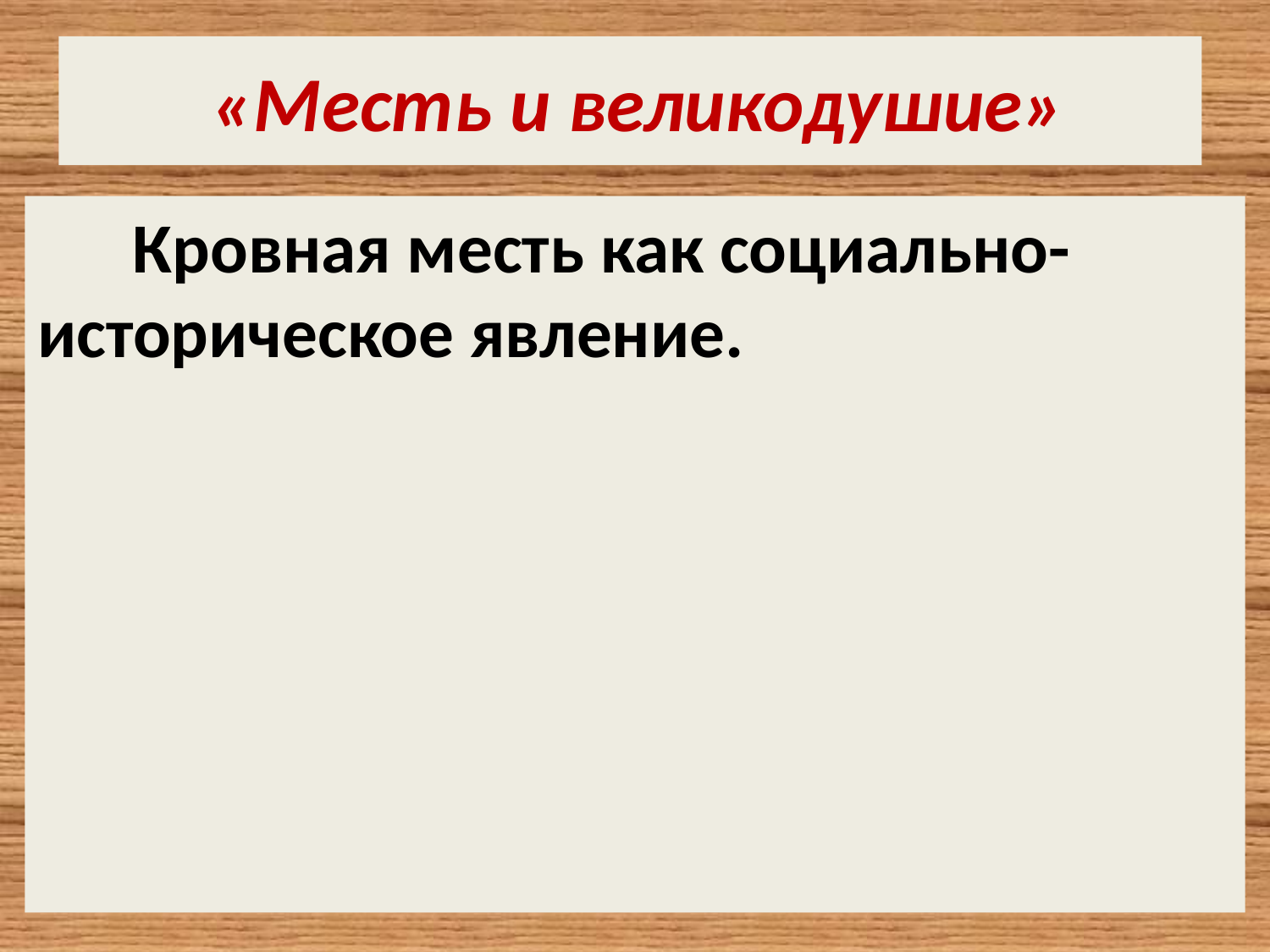

# «Месть и великодушие»
      Кровная месть как социально-историческое явление.